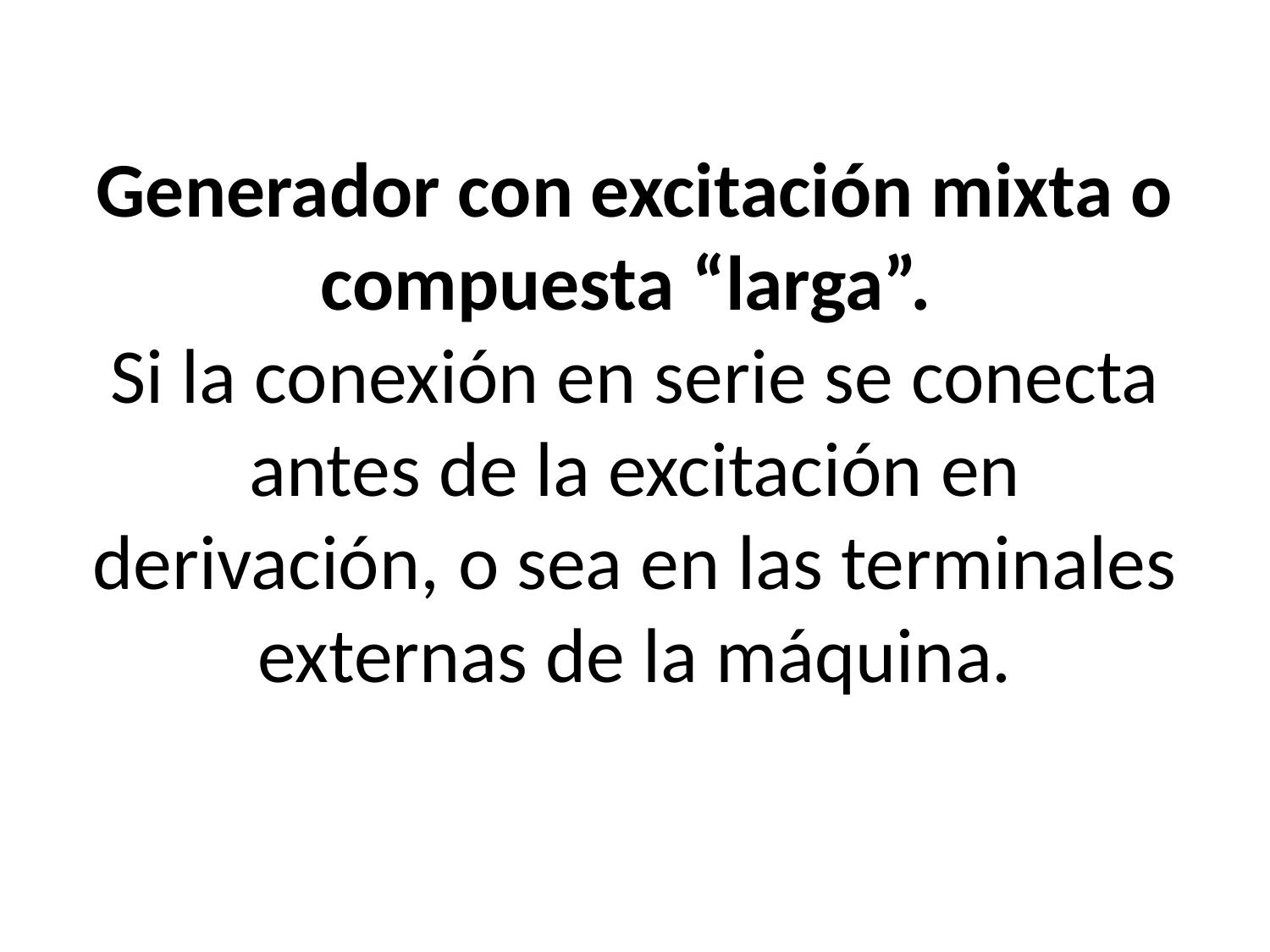

# Generador con excitación mixta o compuesta “larga”. Si la conexión en serie se conecta antes de la excitación en derivación, o sea en las terminales externas de la máquina.